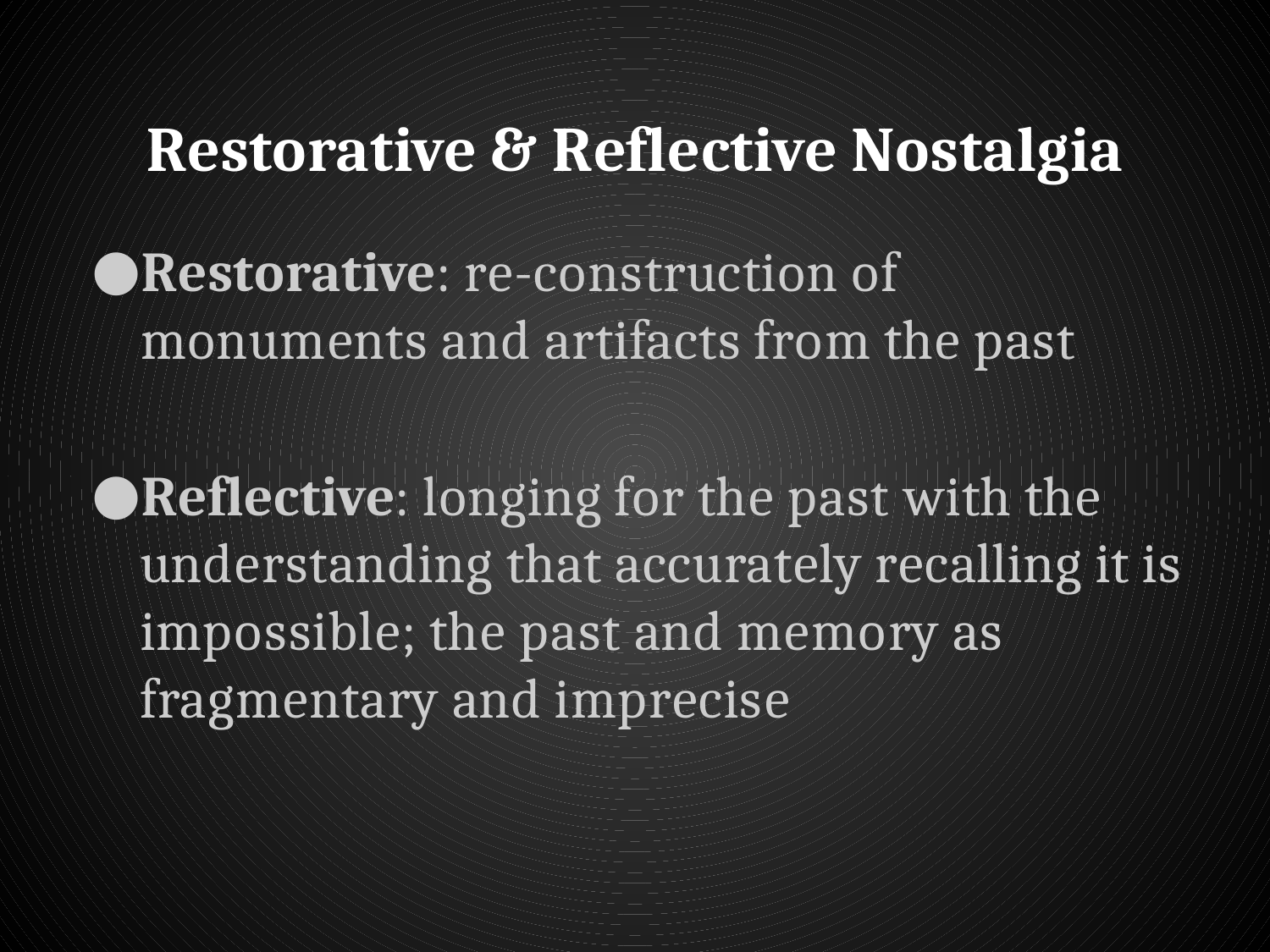

# Restorative & Reflective Nostalgia
Restorative: re-construction of monuments and artifacts from the past

Reflective: longing for the past with the understanding that accurately recalling it is impossible; the past and memory as fragmentary and imprecise